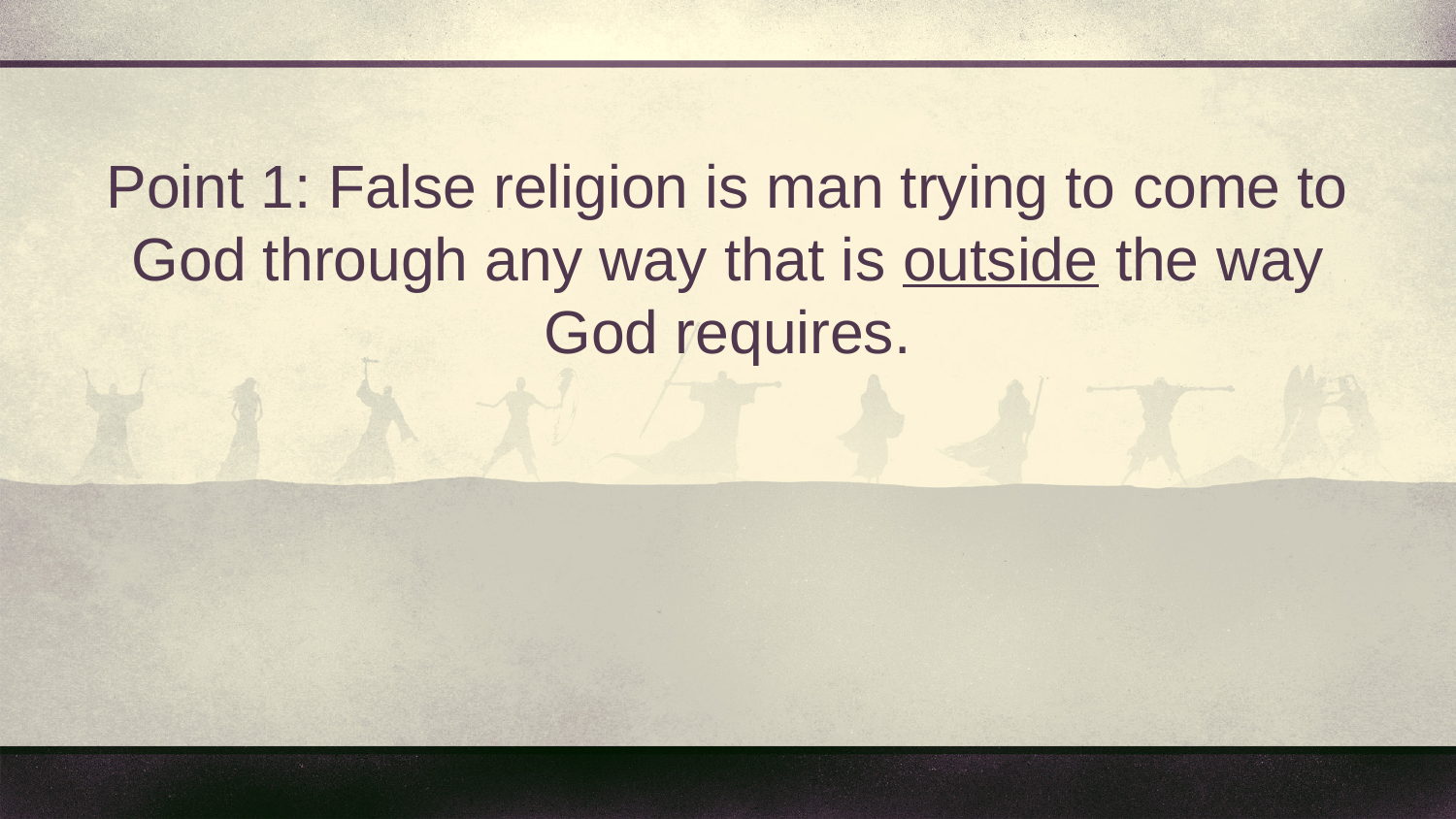

Point 1: False religion is man trying to come to God through any way that is outside the way God requires.